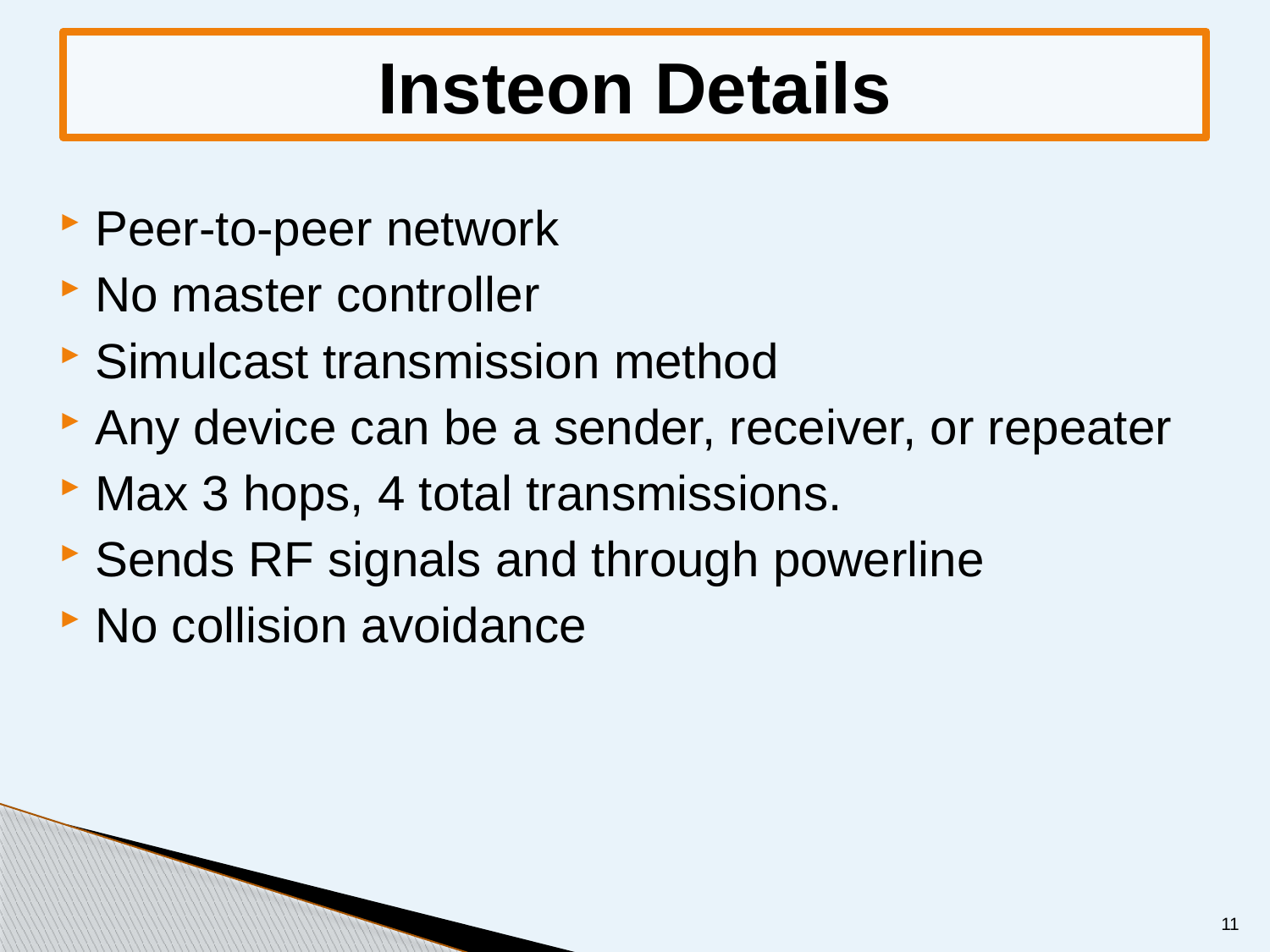

Insteon Details
Peer-to-peer network
No master controller
Simulcast transmission method
Any device can be a sender, receiver, or repeater
Max 3 hops, 4 total transmissions.
Sends RF signals and through powerline
No collision avoidance

11